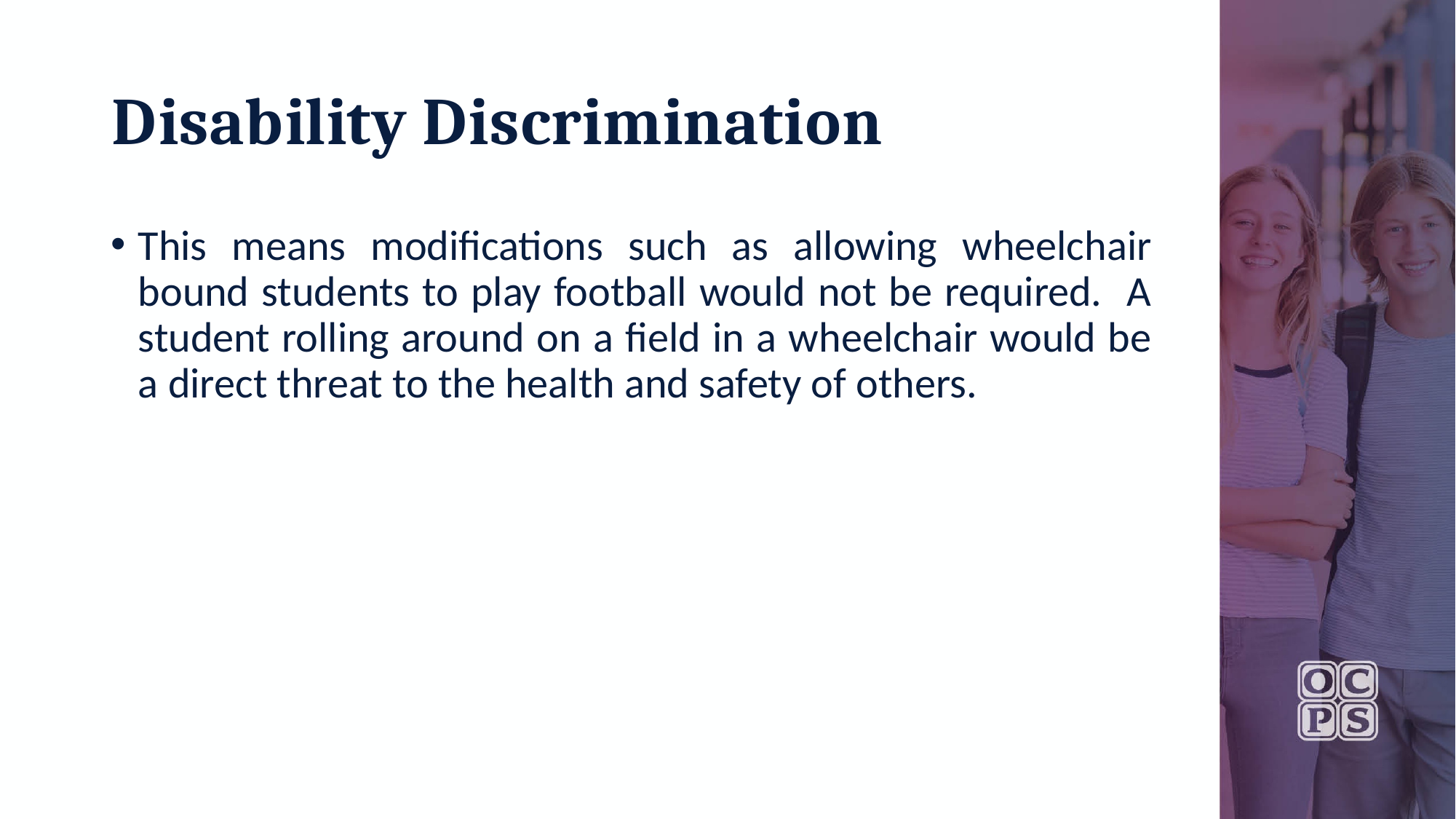

# Disability Discrimination
This means modifications such as allowing wheelchair bound students to play football would not be required.  A student rolling around on a field in a wheelchair would be a direct threat to the health and safety of others.